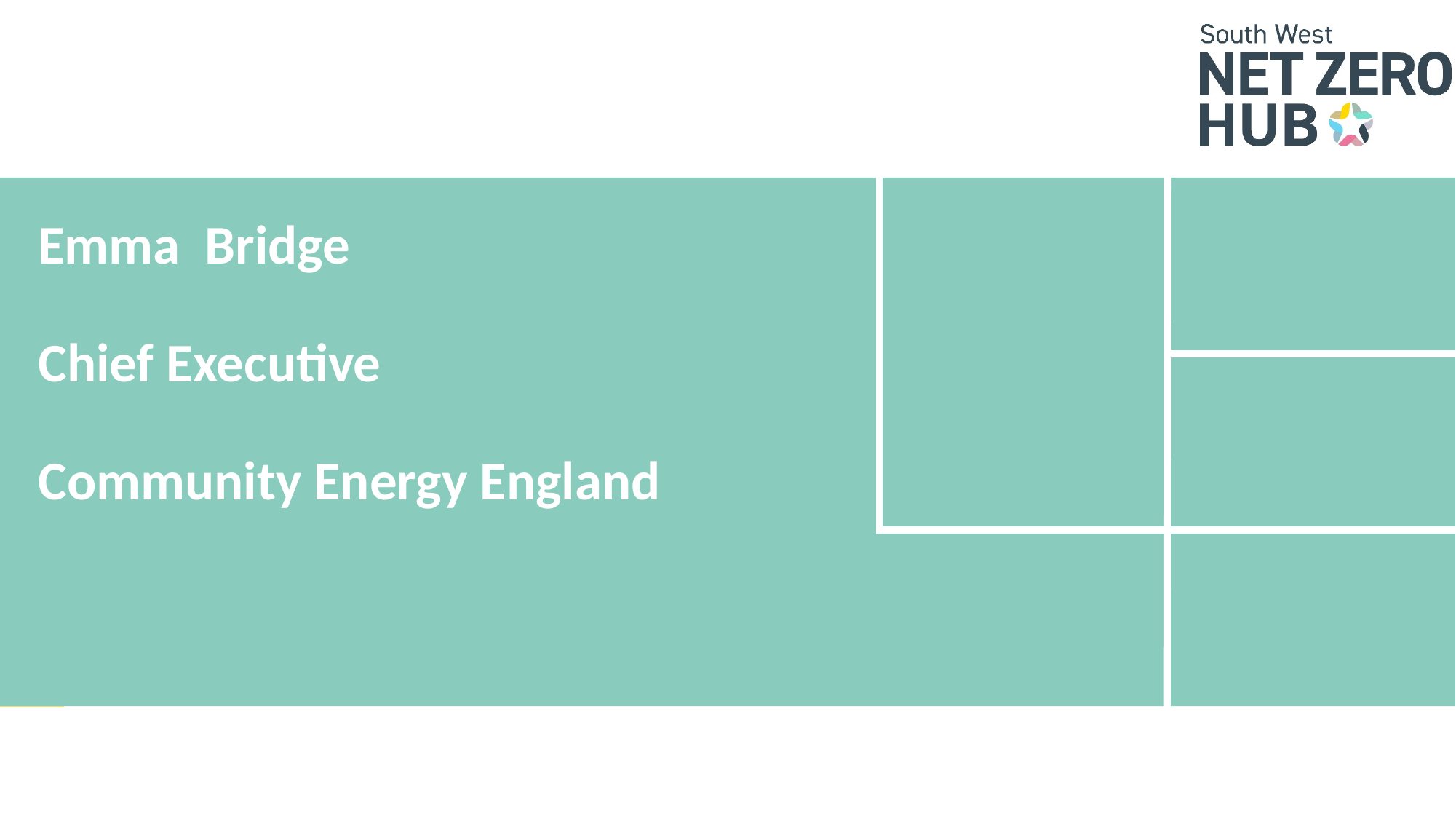

# Emma  Bridge Chief Executive Community Energy England